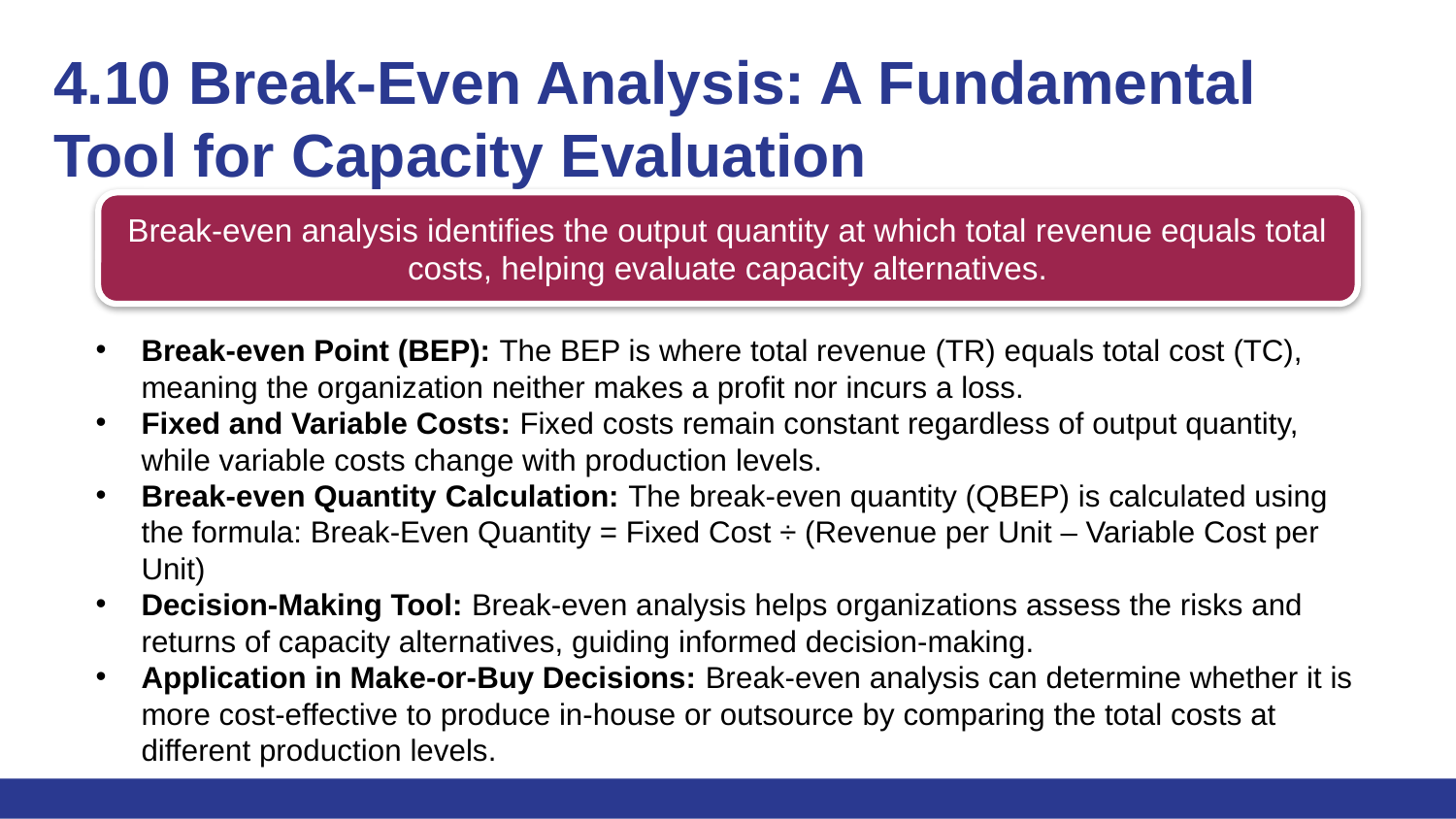

# 4.10 Break-Even Analysis: A Fundamental 	Tool for Capacity Evaluation
Break-even analysis identifies the output quantity at which total revenue equals total costs, helping evaluate capacity alternatives.
Break-even Point (BEP): The BEP is where total revenue (TR) equals total cost (TC), meaning the organization neither makes a profit nor incurs a loss.
Fixed and Variable Costs: Fixed costs remain constant regardless of output quantity, while variable costs change with production levels.
Break-even Quantity Calculation: The break-even quantity (QBEP) is calculated using the formula: Break-Even Quantity = Fixed Cost ÷ (Revenue per Unit – Variable Cost per Unit)
Decision-Making Tool: Break-even analysis helps organizations assess the risks and returns of capacity alternatives, guiding informed decision-making.
Application in Make-or-Buy Decisions: Break-even analysis can determine whether it is more cost-effective to produce in-house or outsource by comparing the total costs at different production levels.